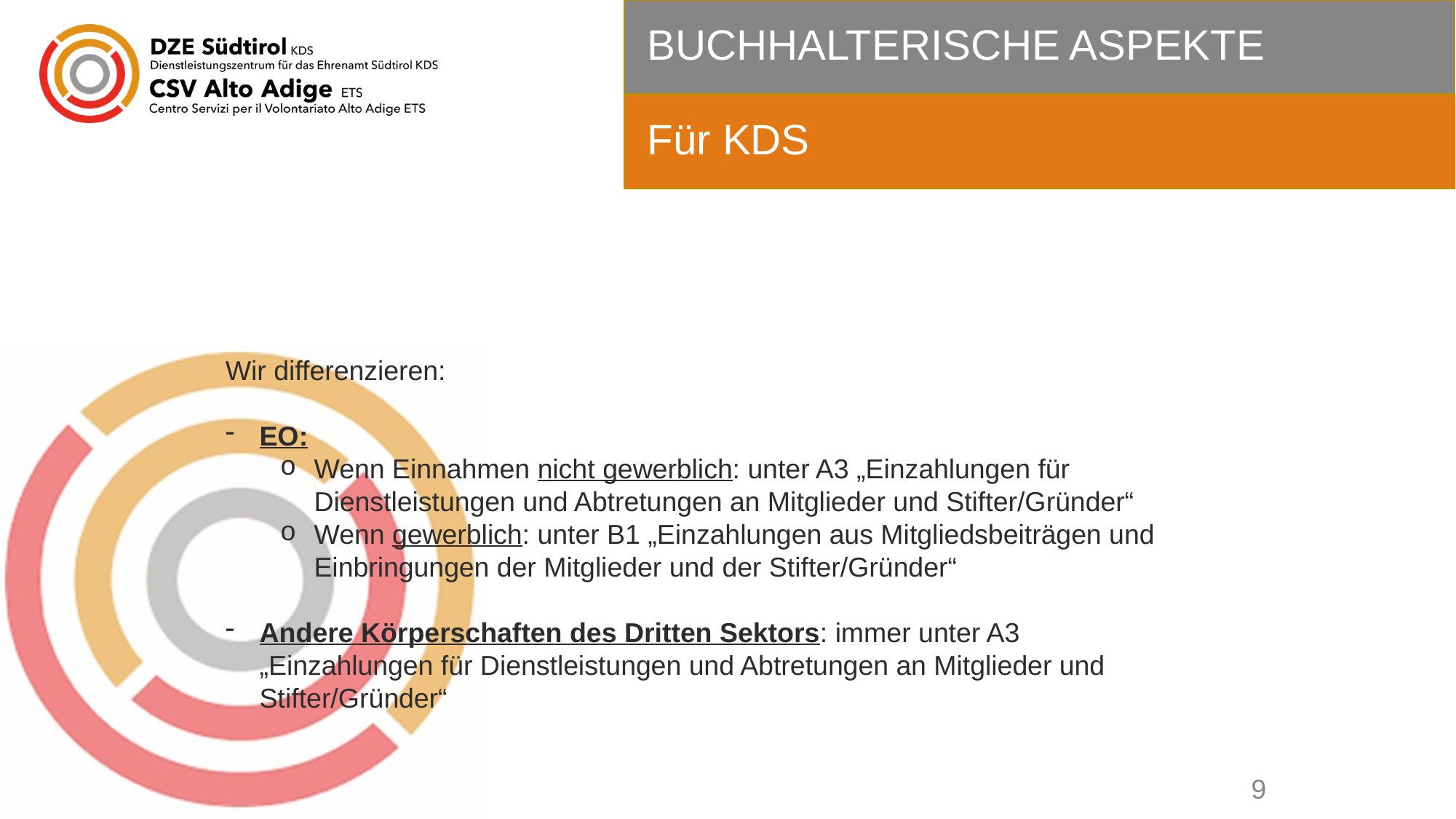

# BUCHHALTERISCHE ASPEKTE

Für KDS
Wir differenzieren:

EO:
Wenn Einnahmen nicht gewerblich: unter A3 „Einzahlungen für Dienstleistungen und Abtretungen an Mitglieder und Stifter/Gründer“
Wenn gewerblich: unter B1 „Einzahlungen aus Mitgliedsbeiträgen und Einbringungen der Mitglieder und der Stifter/Gründer“

Andere Körperschaften des Dritten Sektors: immer unter A3 „Einzahlungen für Dienstleistungen und Abtretungen an Mitglieder und Stifter/Gründer“